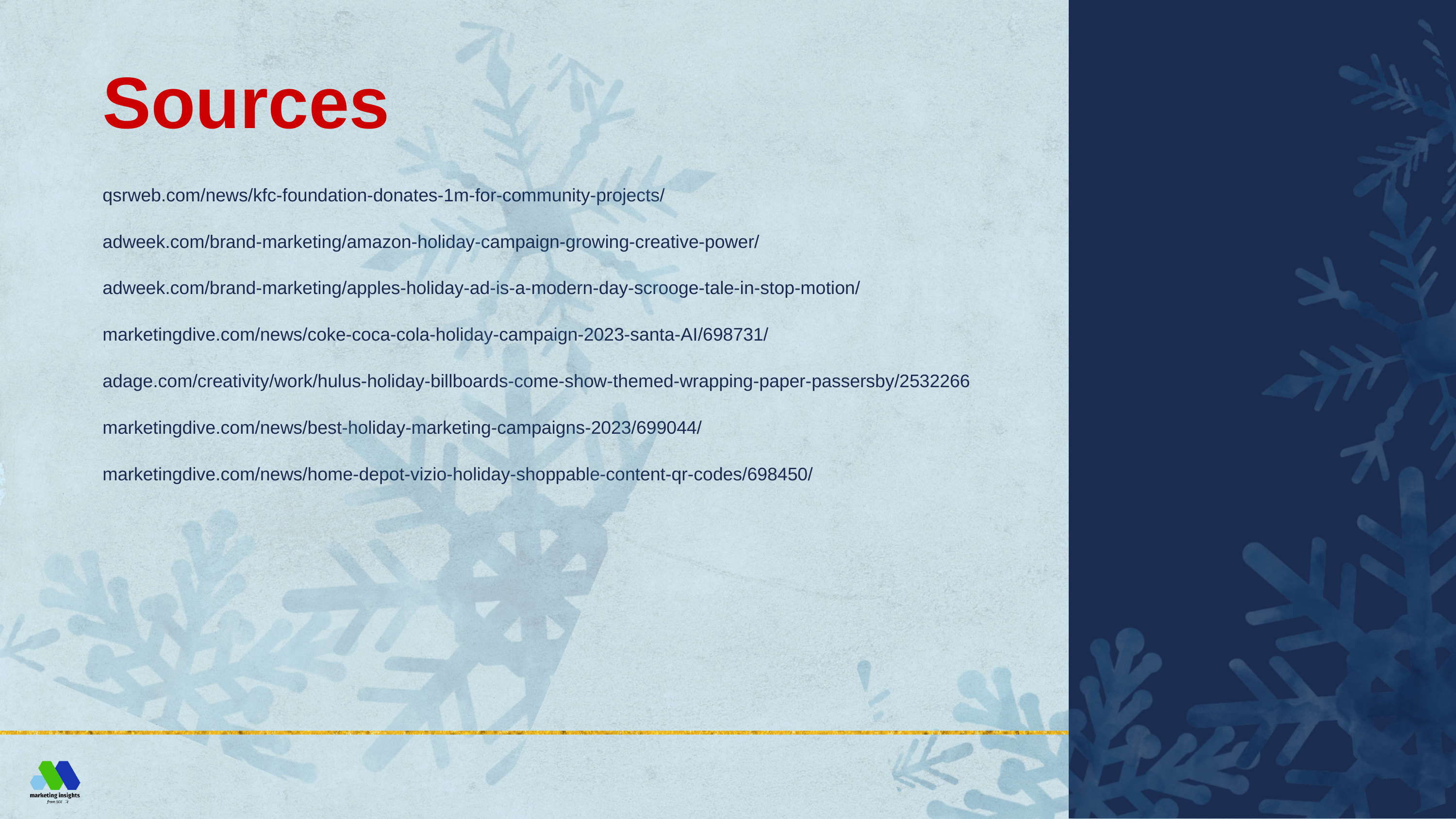

Sources

qsrweb.com/news/kfc-foundation-donates-1m-for-community-projects/

adweek.com/brand-marketing/amazon-holiday-campaign-growing-creative-power/

adweek.com/brand-marketing/apples-holiday-ad-is-a-modern-day-scrooge-tale-in-stop-motion/

marketingdive.com/news/coke-coca-cola-holiday-campaign-2023-santa-AI/698731/

adage.com/creativity/work/hulus-holiday-billboards-come-show-themed-wrapping-paper-passersby/2532266

marketingdive.com/news/best-holiday-marketing-campaigns-2023/699044/

marketingdive.com/news/home-depot-vizio-holiday-shoppable-content-qr-codes/698450/